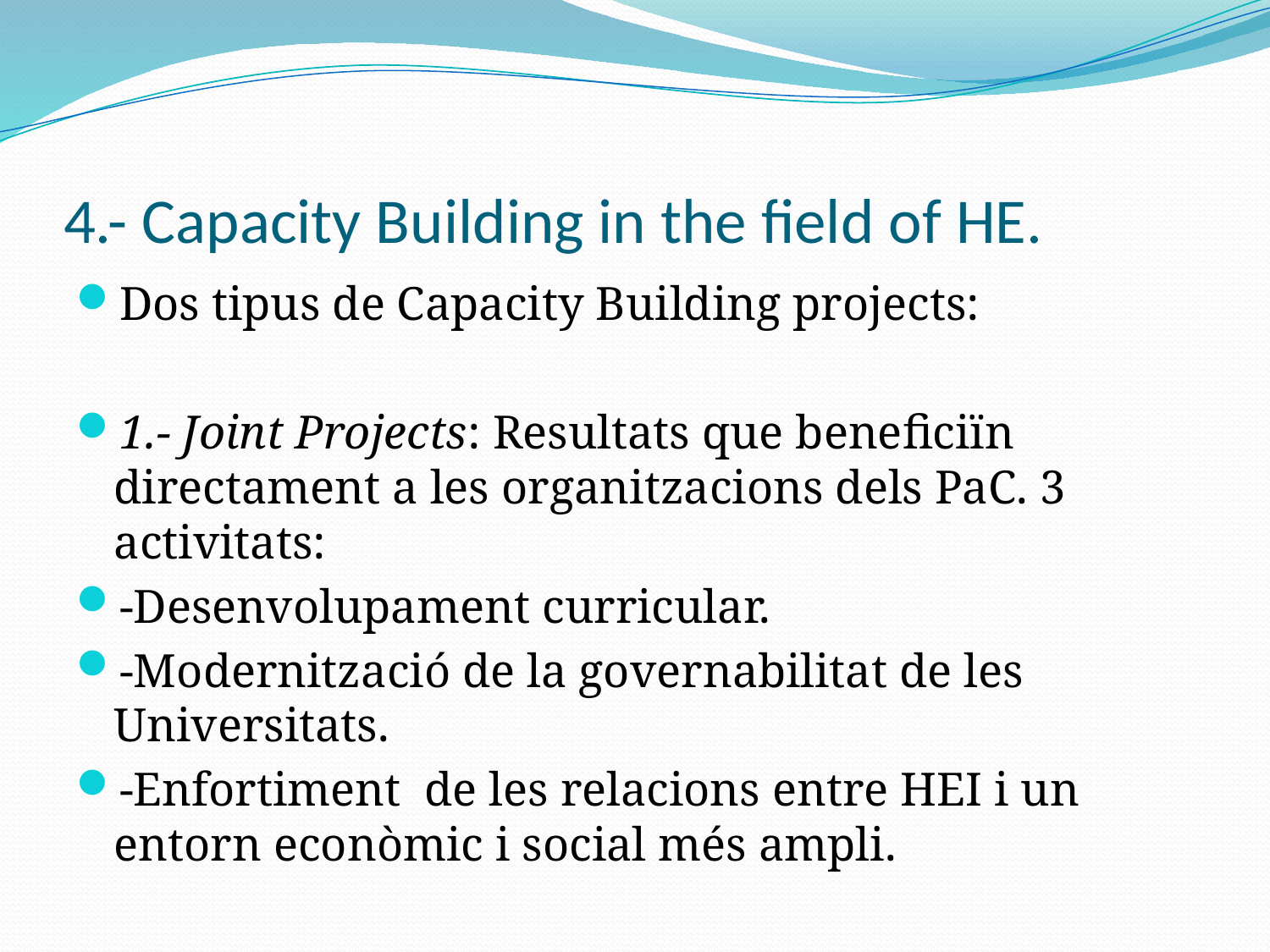

# 4.- Capacity Building in the field of HE.
Dos tipus de Capacity Building projects:

1.- Joint Projects: Resultats que beneficiïn directament a les organitzacions dels PaC. 3 activitats:
-Desenvolupament curricular.
-Modernització de la governabilitat de les Universitats.
-Enfortiment  de les relacions entre HEI i un entorn econòmic i social més ampli.